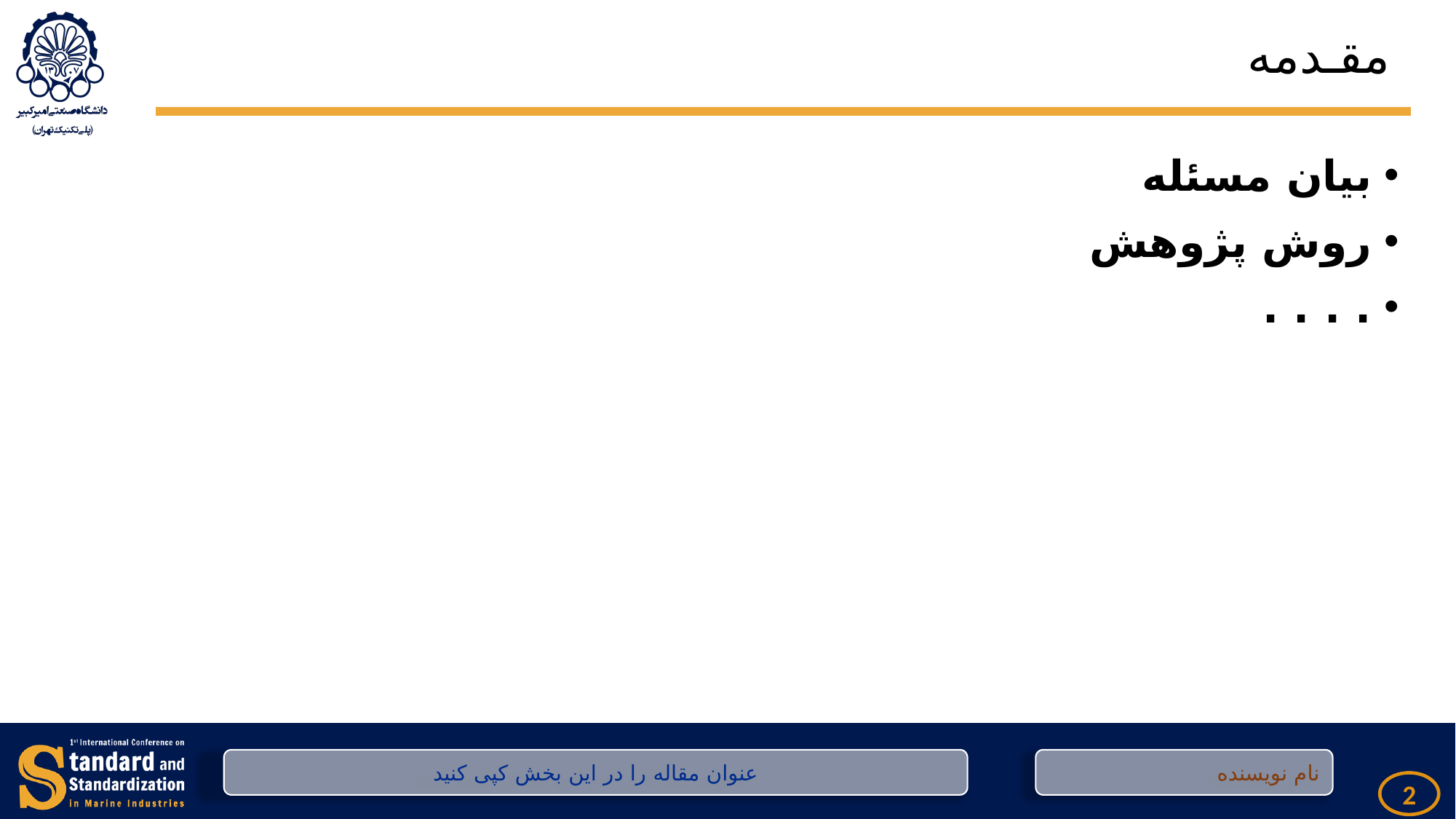

مقـدمه
بیان مسئله
روش پژوهش
. . . .

عنوان مقاله را در این بخش کپی کنید
نام نویسنده